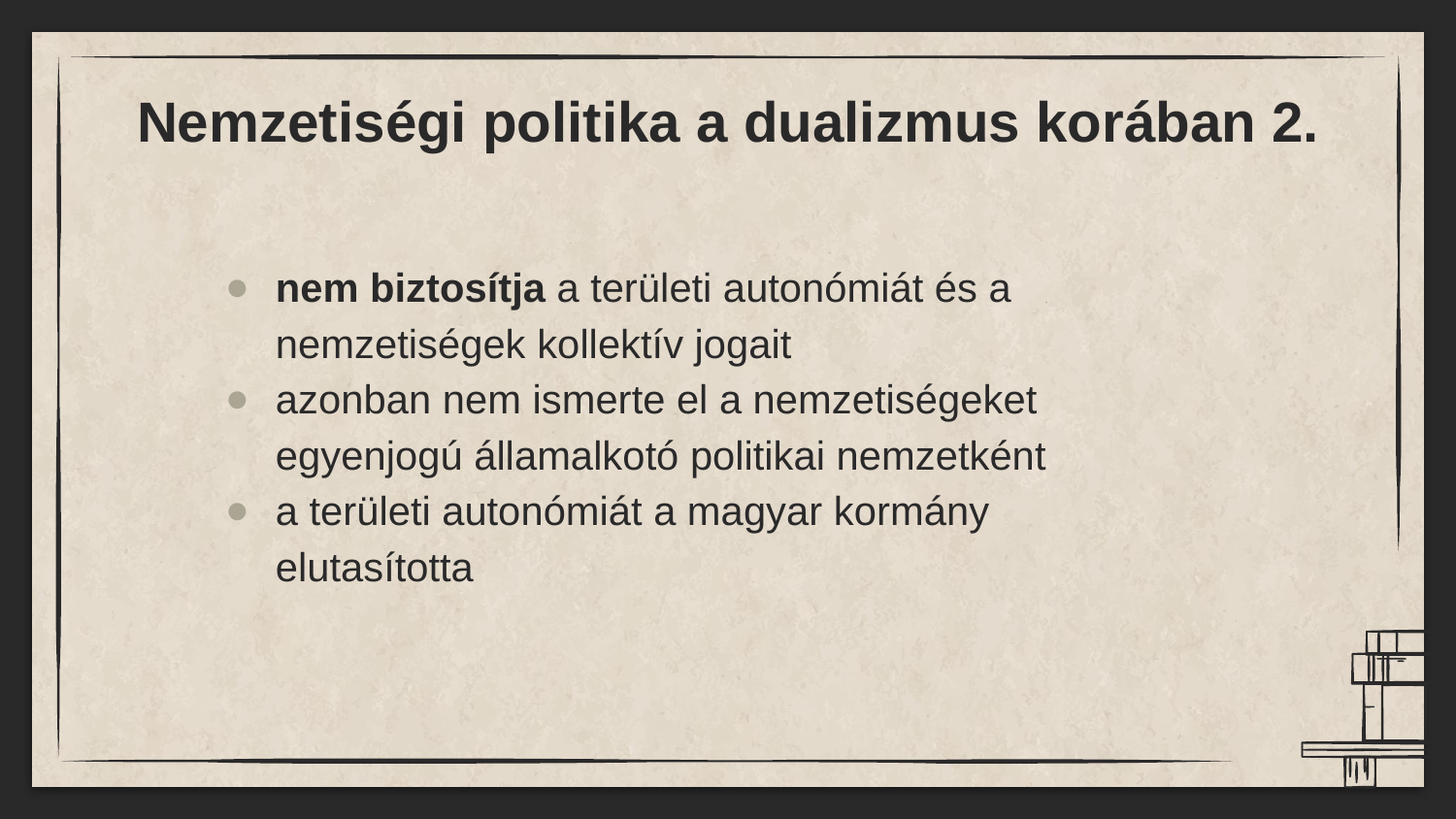

# Nemzetiségi politika a dualizmus korában 2.
nem biztosítja a területi autonómiát és a nemzetiségek kollektív jogait
azonban nem ismerte el a nemzetiségeket egyenjogú államalkotó politikai nemzetként
a területi autonómiát a magyar kormány elutasította